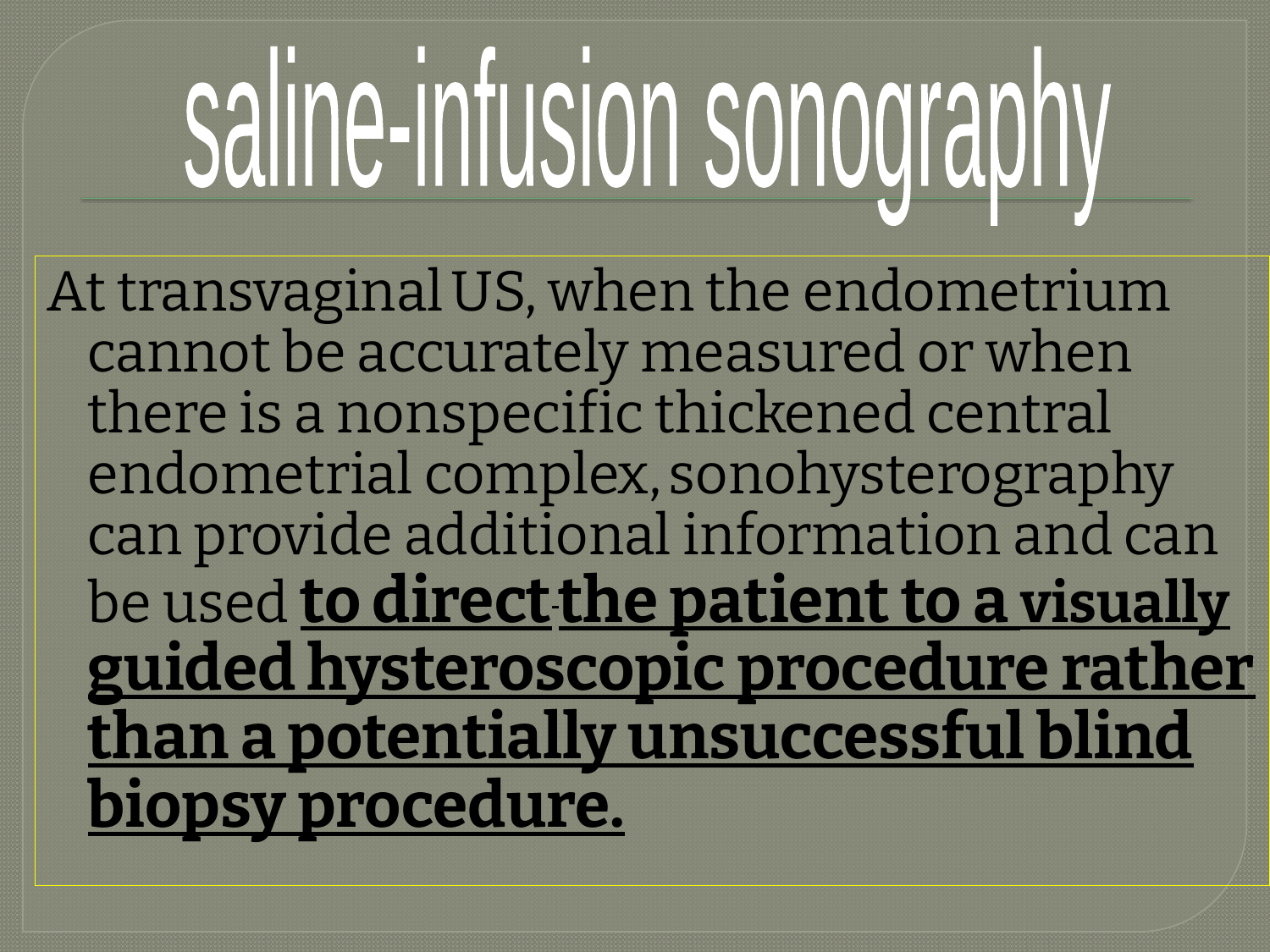

saline-infusion sonography
At transvaginal US, when the endometrium cannot be accurately measured or when there is a nonspecific thickened central endometrial complex, sonohysterography can provide additional information and can be used to direct the patient to a visually guided hysteroscopic procedure rather than a potentially unsuccessful blind biopsy procedure.